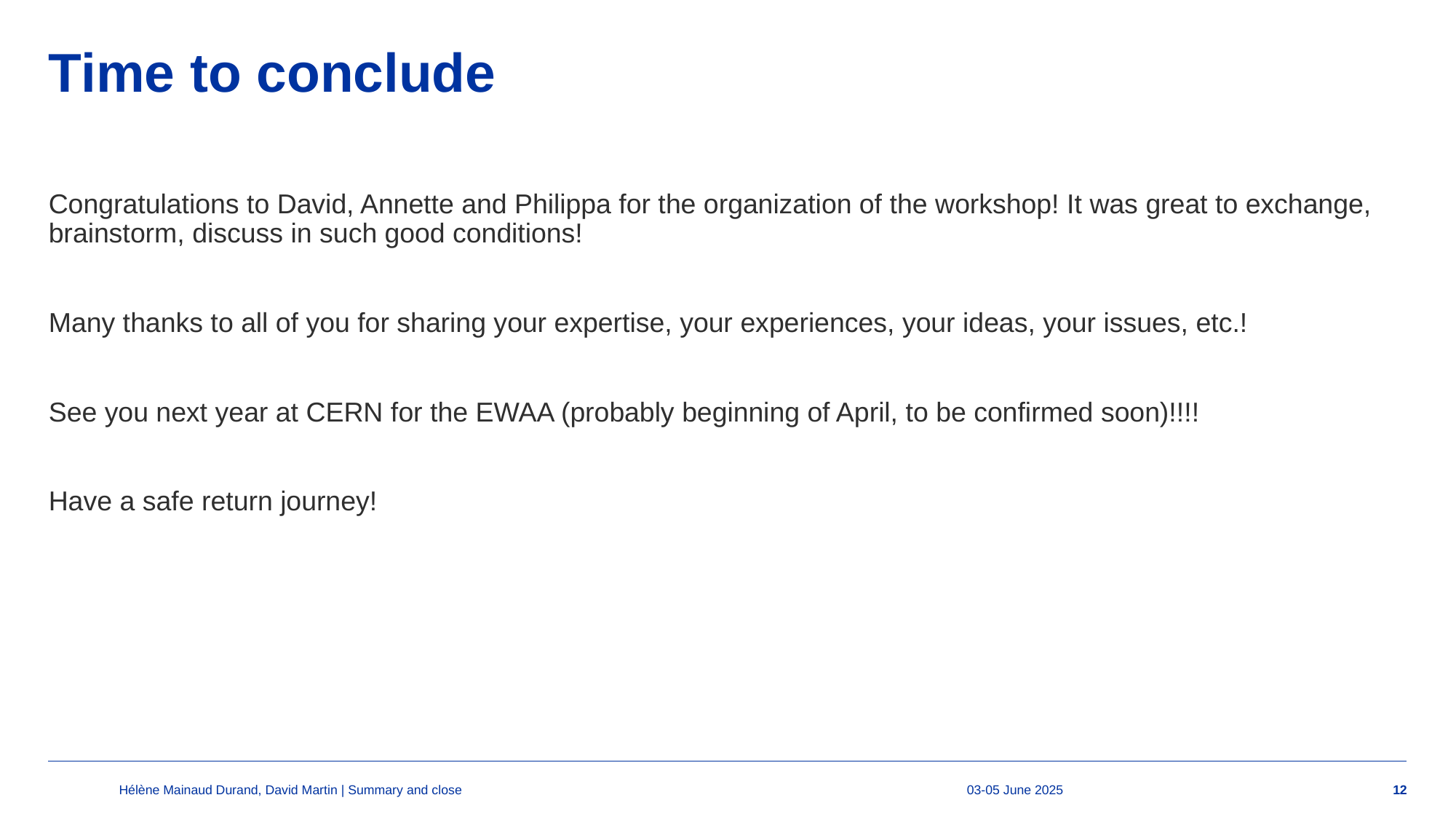

# Time to conclude
Congratulations to David, Annette and Philippa for the organization of the workshop! It was great to exchange, brainstorm, discuss in such good conditions!

Many thanks to all of you for sharing your expertise, your experiences, your ideas, your issues, etc.!

See you next year at CERN for the EWAA (probably beginning of April, to be confirmed soon)!!!!

Have a safe return journey!
Hélène Mainaud Durand, David Martin | Summary and close
03-05 June 2025
12